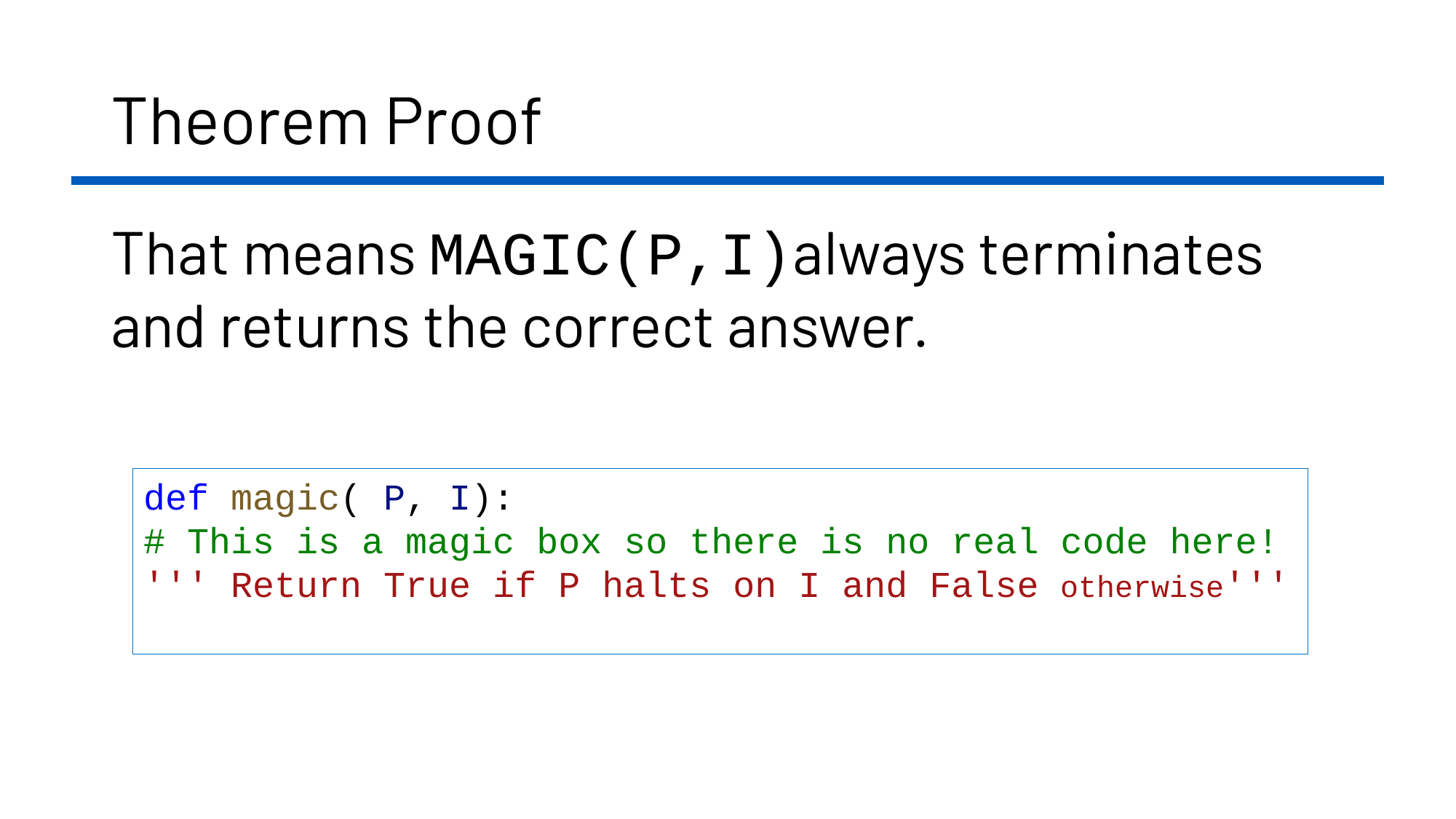

# Theorem Proof
That means MAGIC(P,I)always terminates and returns the correct answer.
def magic( P, I):
# This is a magic box so there is no real code here!
''' Return True if P halts on I and False otherwise'''